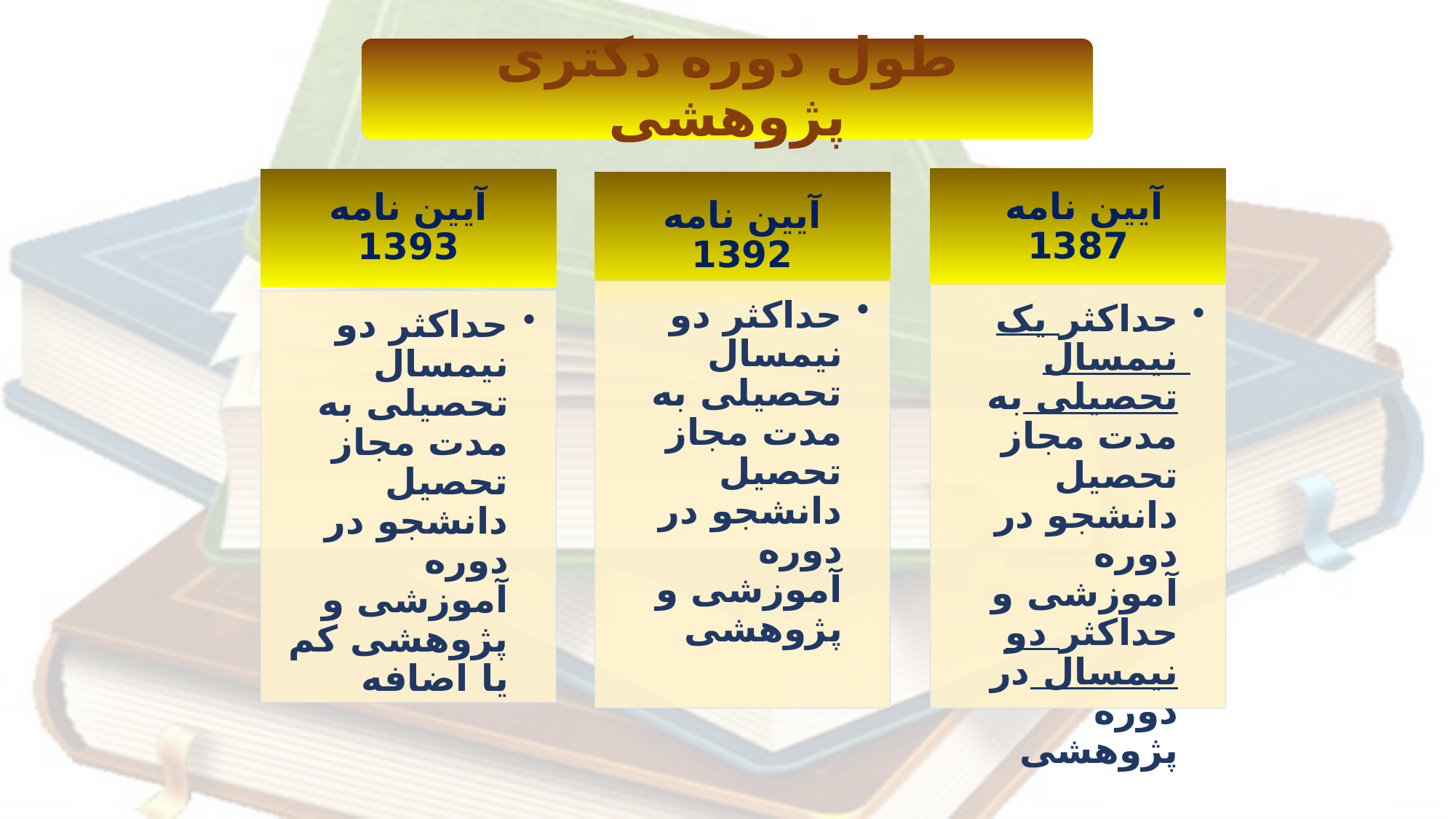

طول دوره دکتری پژوهشی
آیین نامه 1393
حداکثر دو نیمسال تحصیلی به مدت مجاز تحصیل دانشجو در دوره آموزشی و پژوهشی کم یا اضافه
آیین نامه 1392
حداکثر دو نیمسال تحصیلی به مدت مجاز تحصیل دانشجو در دوره آموزشی و پژوهشی
آیین نامه  1387
حداکثر یک نیمسال تحصیلی به مدت مجاز تحصیل دانشجو در دوره آموزشی و حداکثر دو نیمسال در دوره پژوهشی